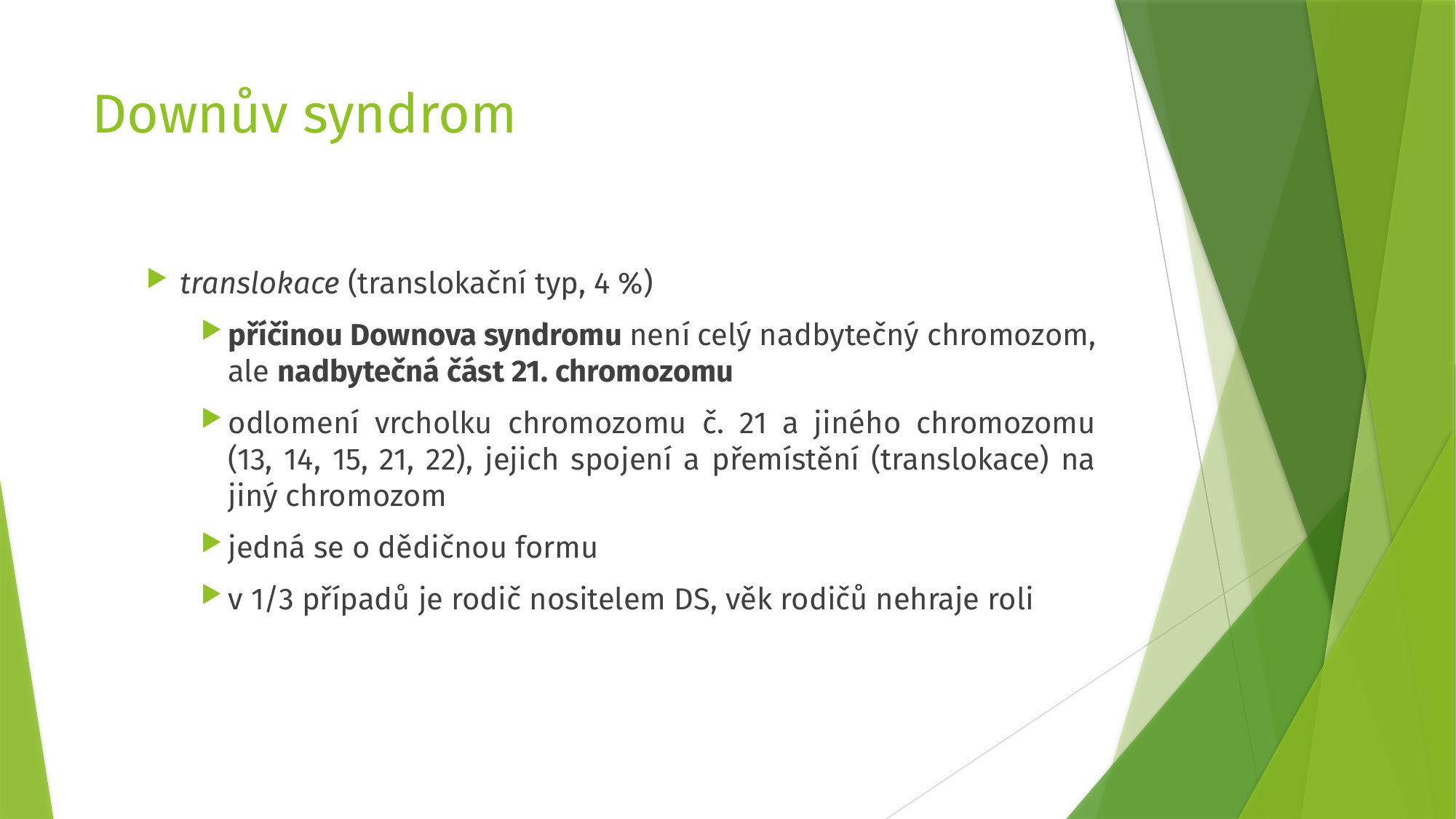

# Downův syndrom
translokace (translokační typ, 4 %)
příčinou Downova syndromu není celý nadbytečný chromozom, ale nadbytečná část 21. chromozomu
odlomení vrcholku chromozomu č. 21 a jiného chromozomu (13, 14, 15, 21, 22), jejich spojení a přemístění (translokace) na jiný chromozom
jedná se o dědičnou formu
v 1/3 případů je rodič nositelem DS, věk rodičů nehraje roli